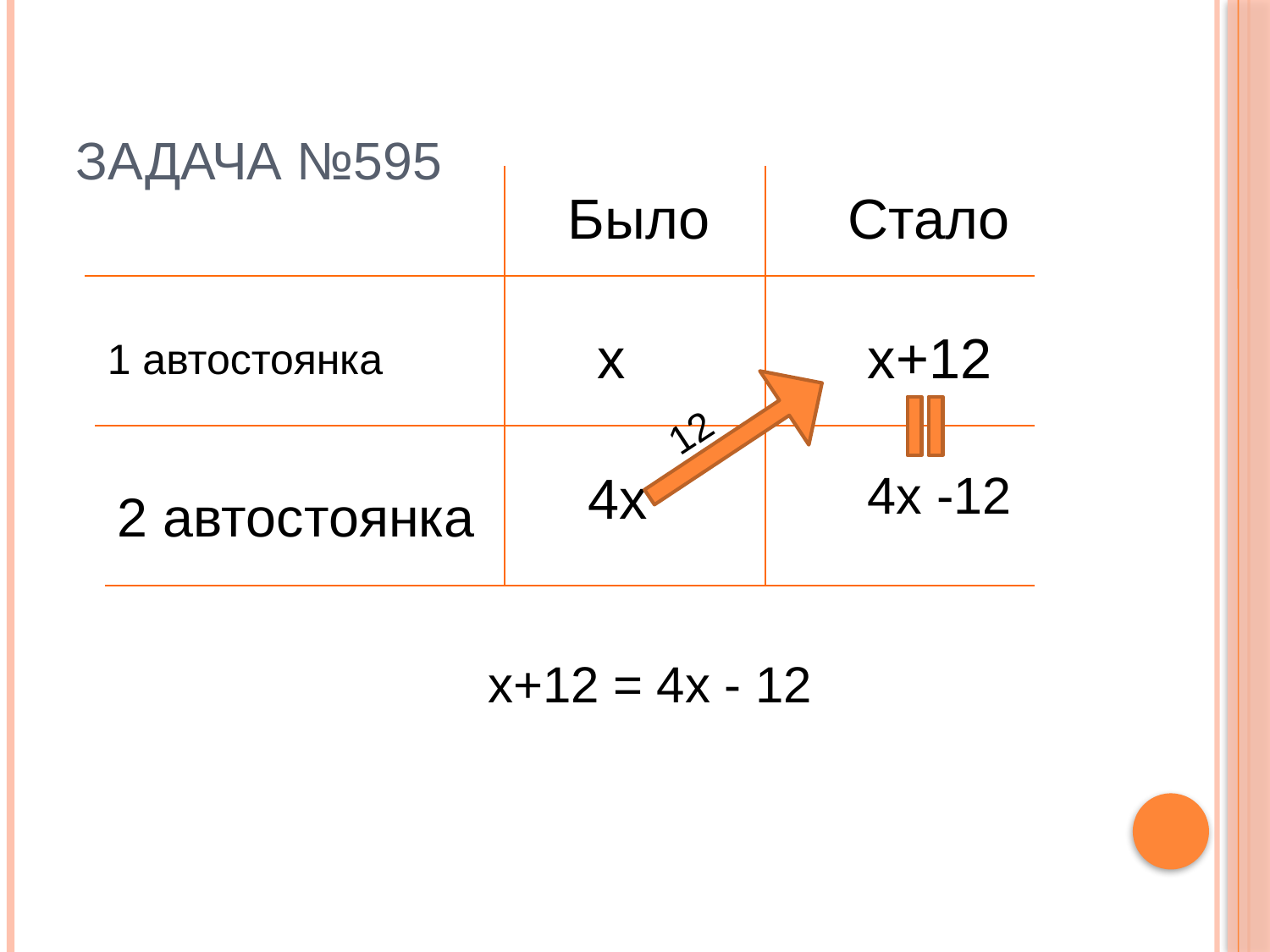

# Задача №595
Было
Стало
х
х+12
1 автостоянка
12

4х
4х -12
2 автостоянка
х+12 = 4х - 12